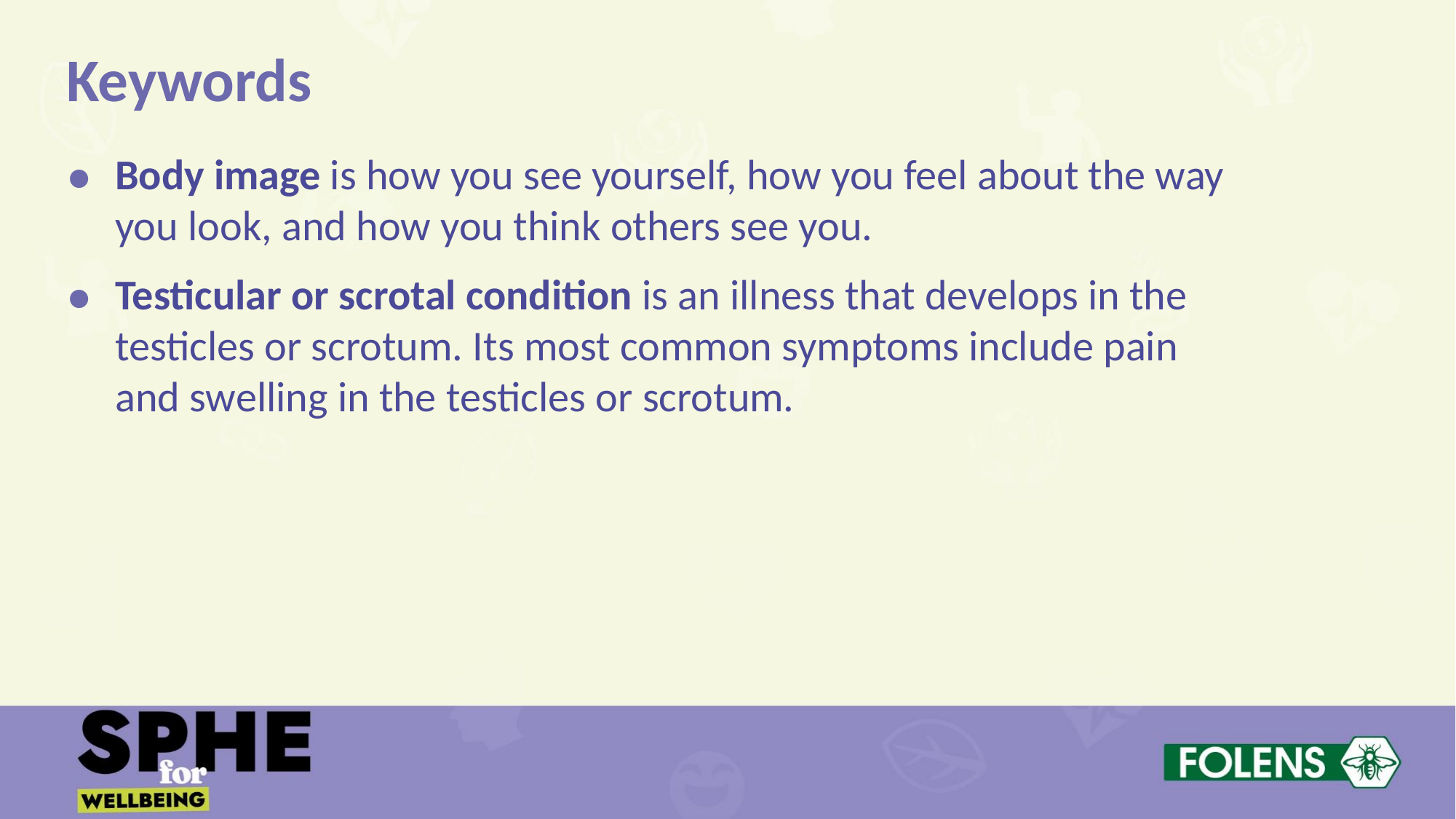

Keywords
Body image is how you see yourself, how you feel about the way you look, and how you think others see you.
Testicular or scrotal condition is an illness that develops in the testicles or scrotum. Its most common symptoms include pain and swelling in the testicles or scrotum.